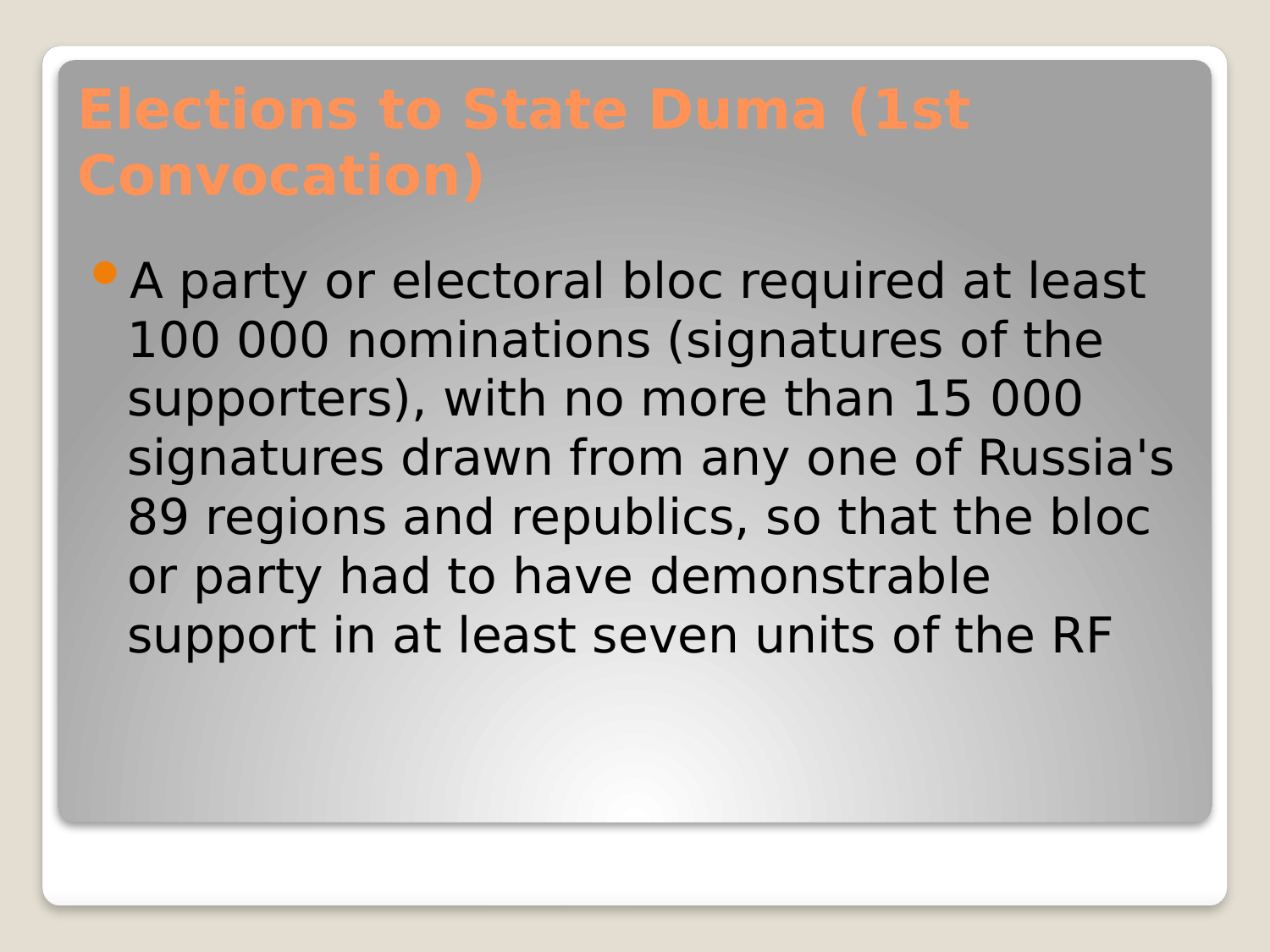

# Elections to State Duma (1st Convocation)
A party or electoral bloc required at least 100 000 nominations (signatures of the supporters), with no more than 15 000 signatures drawn from any one of Russia's 89 regions and republics, so that the bloc or party had to have demonstrable support in at least seven units of the RF